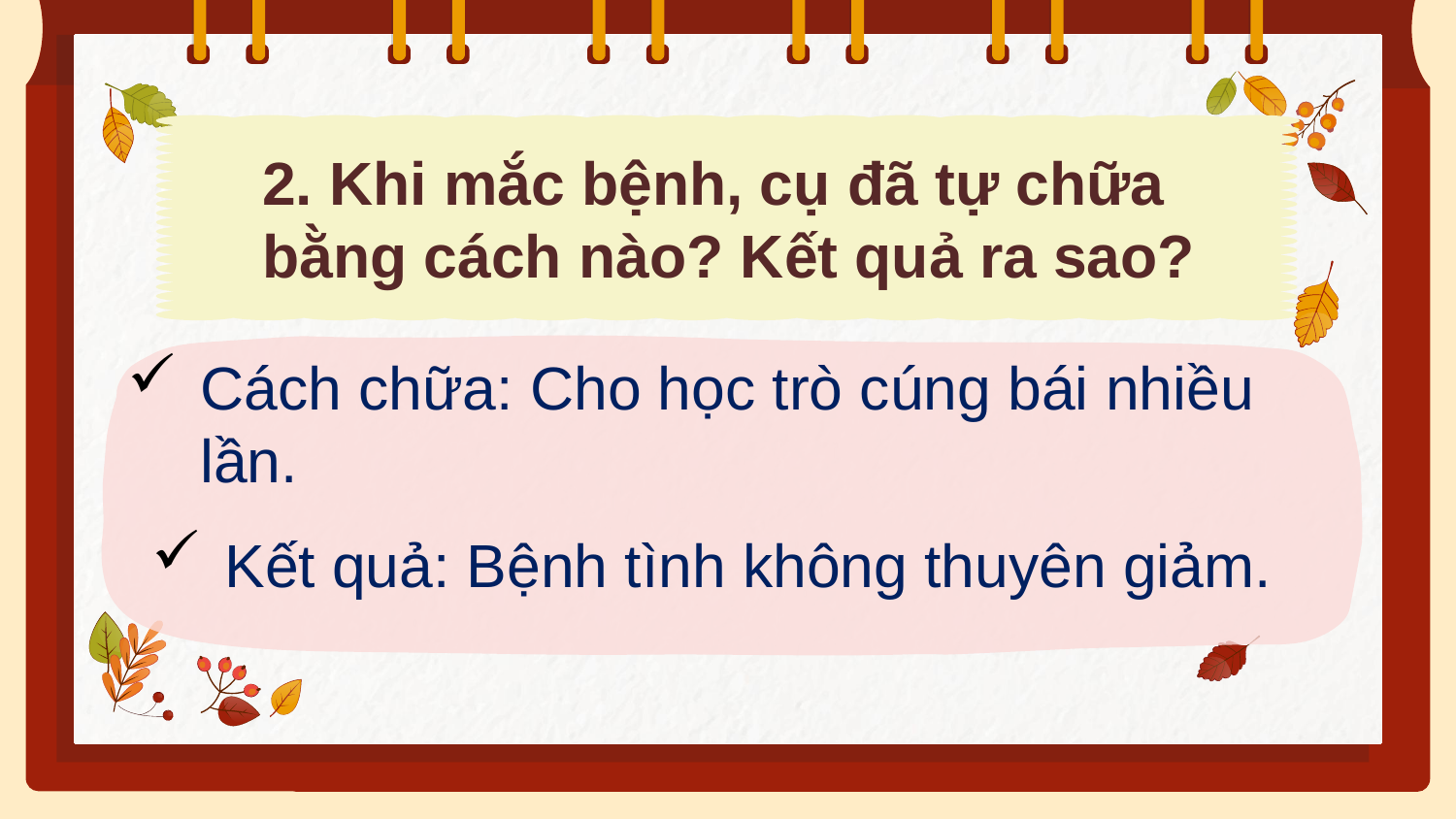

2. Khi mắc bệnh, cụ đã tự chữa
bằng cách nào? Kết quả ra sao?

Cách chữa: Cho học trò cúng bái nhiều lần.
Kết quả: Bệnh tình không thuyên giảm.